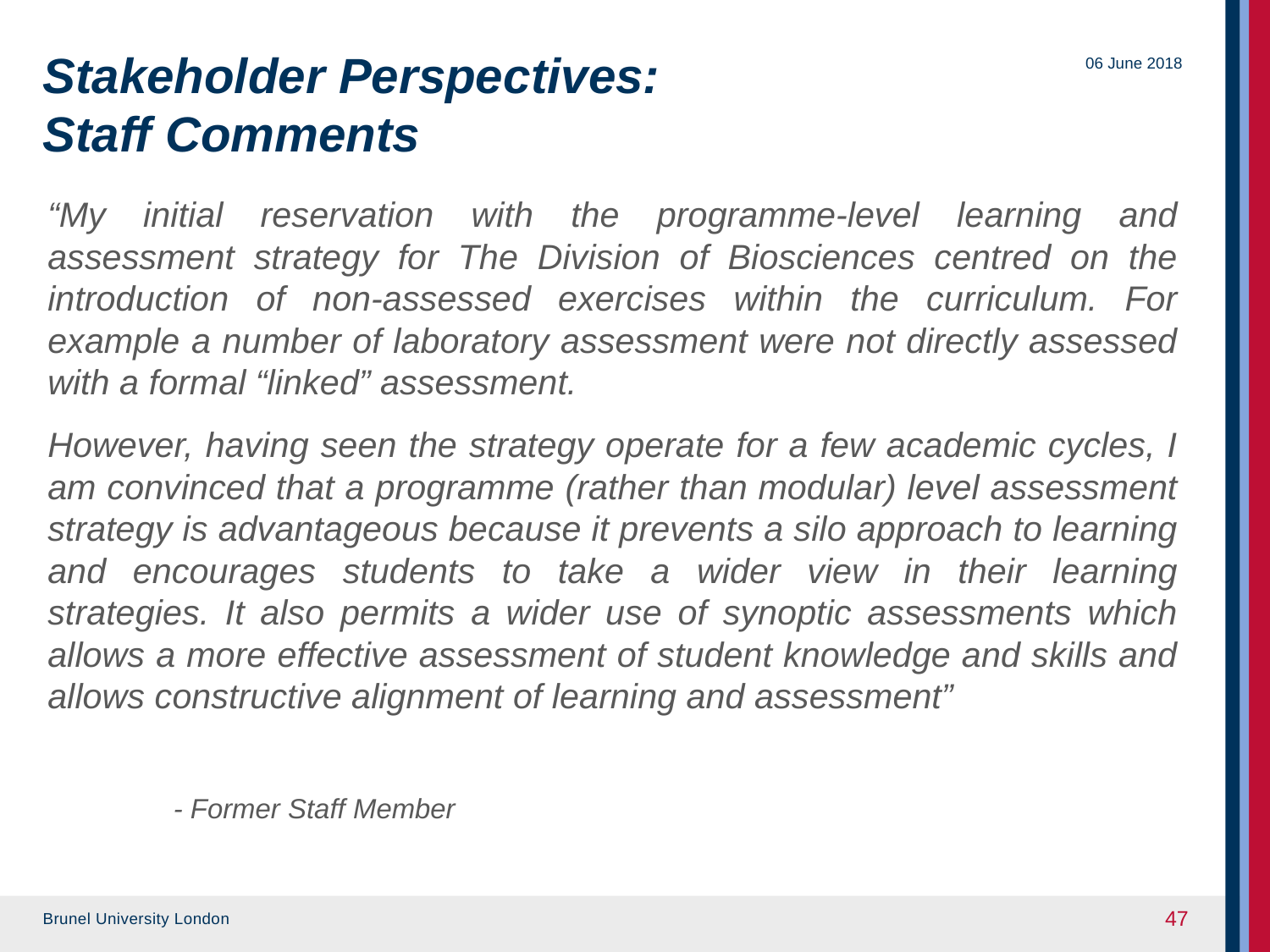

# Stakeholder Perspectives: Staff Comments
06 June 2018
“My initial reservation with the programme-level learning and assessment strategy for The Division of Biosciences centred on the introduction of non-assessed exercises within the curriculum. For example a number of laboratory assessment were not directly assessed with a formal “linked” assessment.
However, having seen the strategy operate for a few academic cycles, I am convinced that a programme (rather than modular) level assessment strategy is advantageous because it prevents a silo approach to learning and encourages students to take a wider view in their learning strategies. It also permits a wider use of synoptic assessments which allows a more effective assessment of student knowledge and skills and allows constructive alignment of learning and assessment”

						- Former Staff Member
47